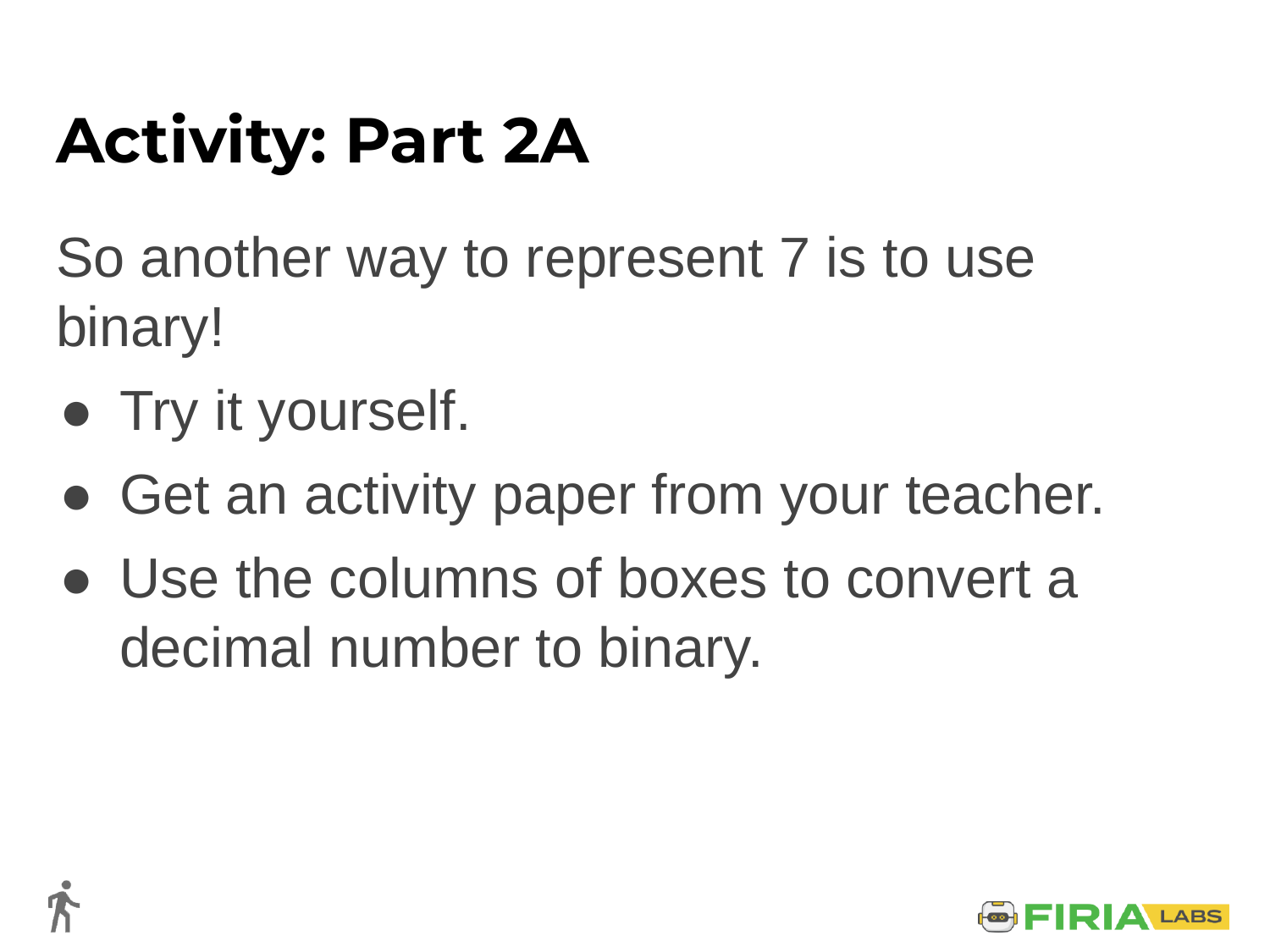

# Activity: Part 2A
So another way to represent 7 is to use binary!
Try it yourself.
Get an activity paper from your teacher.
Use the columns of boxes to convert a decimal number to binary.